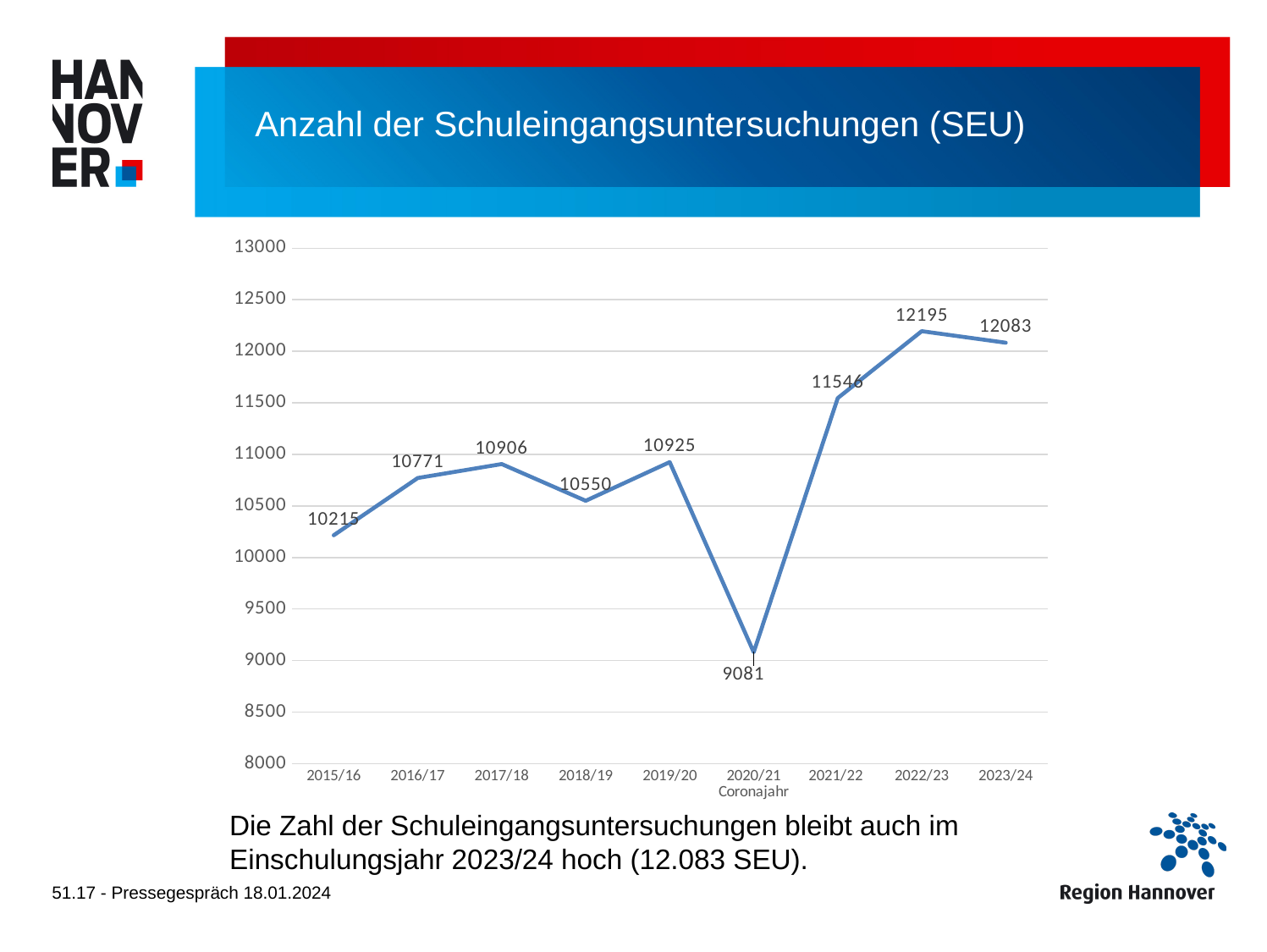

# Anzahl der Schuleingangsuntersuchungen (SEU)

### Chart

| Category |  |
|---|---|
| 2015/16 | 10215.0 |
| 2016/17 | 10771.0 |
| 2017/18 | 10906.0 |
| 2018/19 | 10550.0 |
| 2019/20 | 10925.0 |
| 2020/21 Coronajahr | 9081.0 |
| 2021/22  | 11546.0 |
| 2022/23 | 12195.0 |
| 2023/24 | 12083.0 |
Die Zahl der Schuleingangsuntersuchungen bleibt auch im
Einschulungsjahr 2023/24 hoch (12.083 SEU).
51.17 - Pressegespräch 18.01.2024